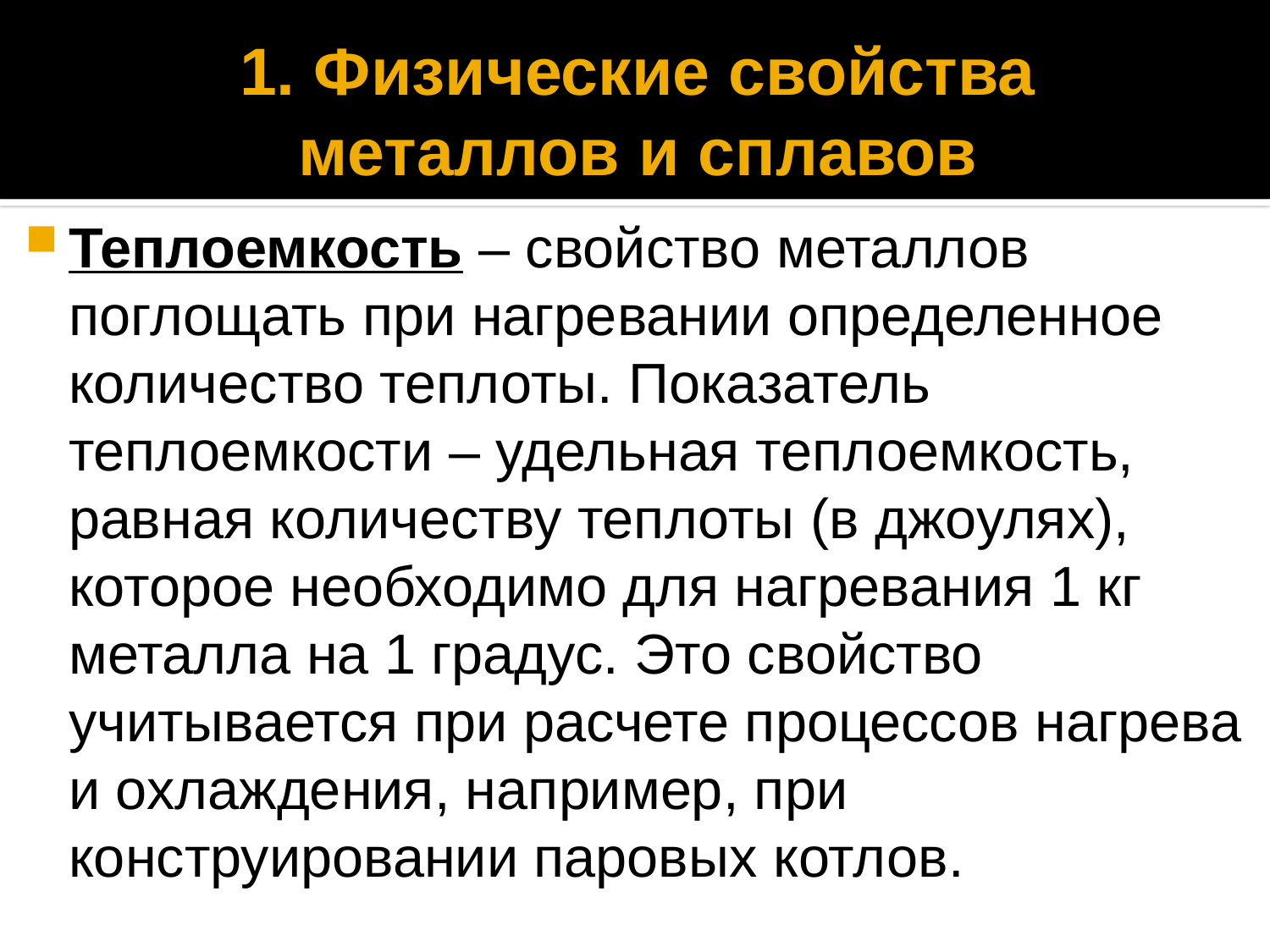

# 1. Физические свойства металлов и сплавов
Теплоемкость – свойство металлов поглощать при нагревании определенное количество теплоты. Показатель теплоемкости – удельная теплоемкость, равная количеству теплоты (в джоулях), которое необходимо для нагревания 1 кг металла на 1 градус. Это свойство учитывается при расчете процессов нагрева и охлаждения, например, при конструировании паровых котлов.